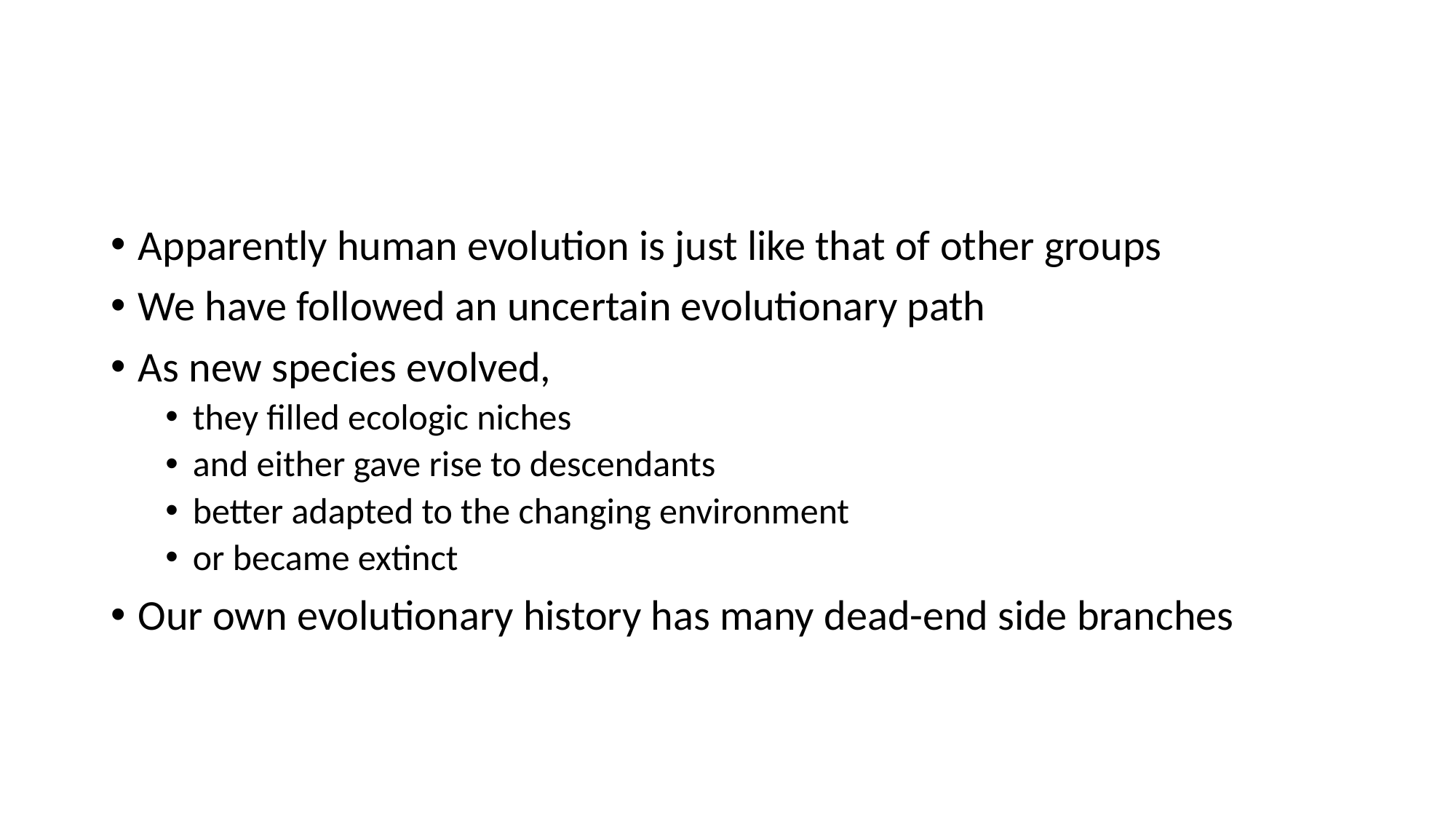

#
Apparently human evolution is just like that of other groups
We have followed an uncertain evolutionary path
As new species evolved,
they filled ecologic niches
and either gave rise to descendants
better adapted to the changing environment
or became extinct
Our own evolutionary history has many dead-end side branches